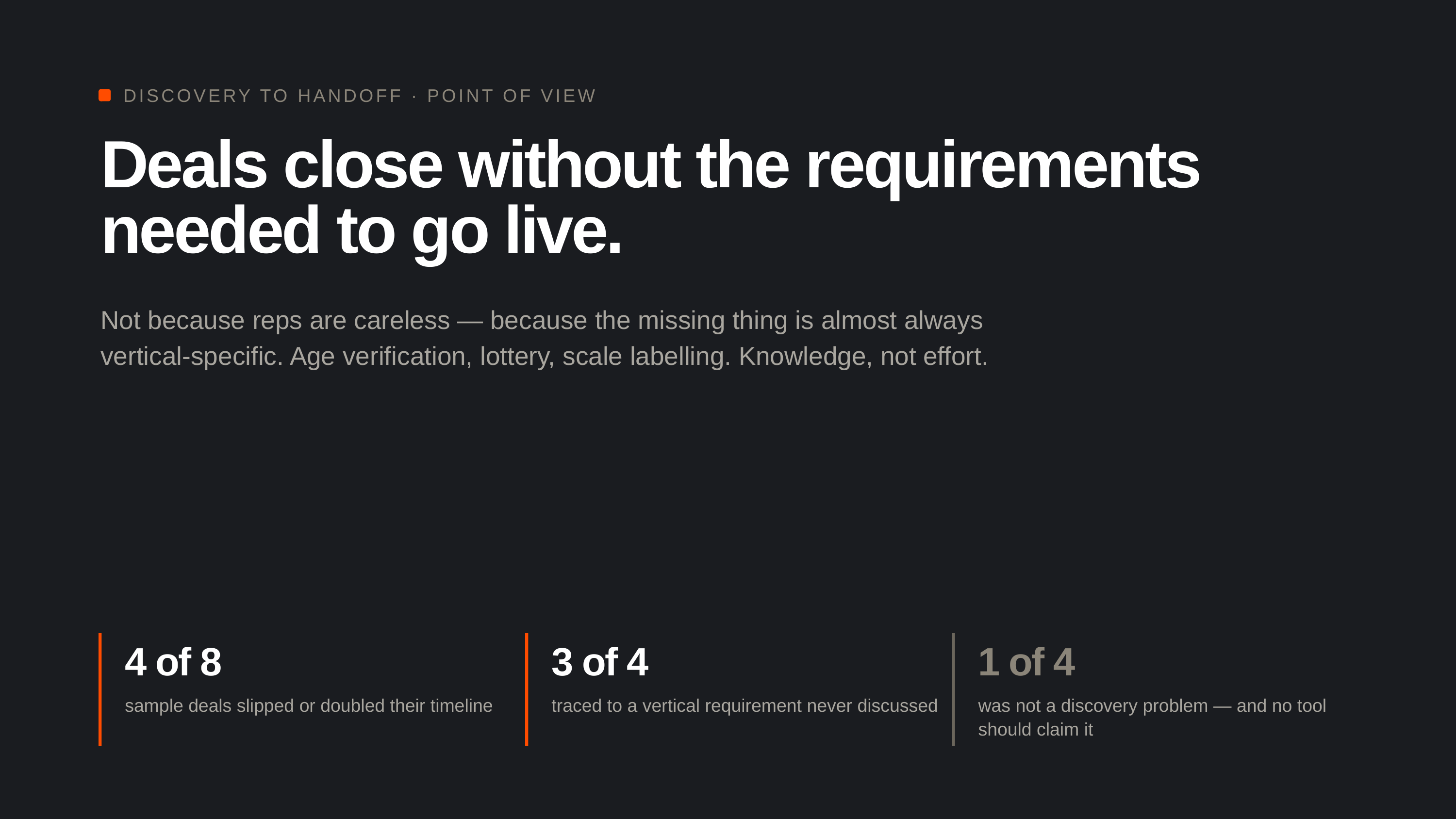

DISCOVERY TO HANDOFF · POINT OF VIEW

Deals close without the requirements needed to go live.
Not because reps are careless — because the missing thing is almost always vertical-specific. Age verification, lottery, scale labelling. Knowledge, not effort.

4 of 8
3 of 4
1 of 4
sample deals slipped or doubled their timeline
traced to a vertical requirement never discussed
was not a discovery problem — and no tool should claim it